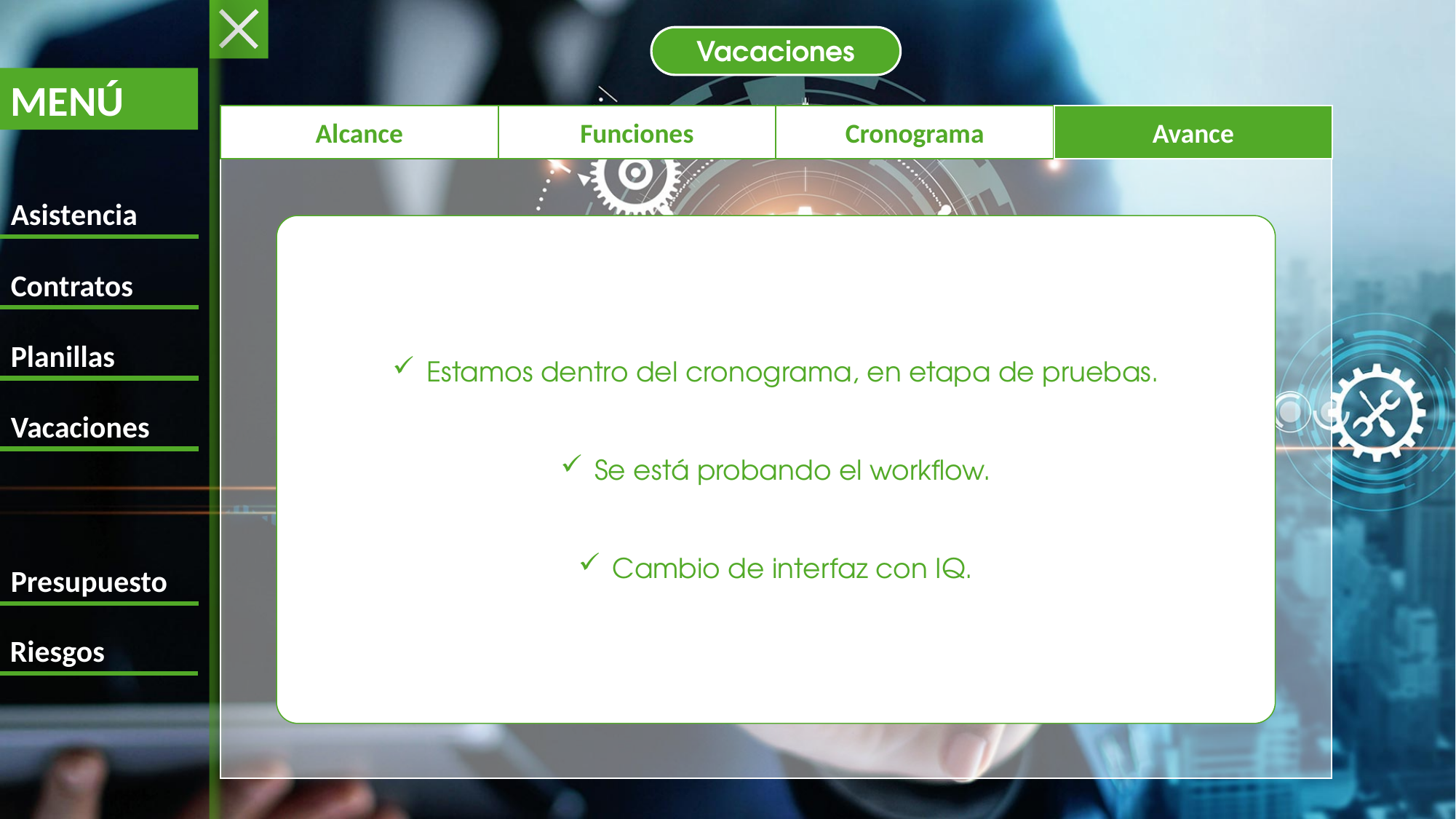

MENÚ
Asistencia
Contratos
Planillas
Vacaciones
Presupuesto
Riesgos

Vacaciones

Avance
Cronograma
Funciones
Alcance
Estamos dentro del cronograma, en etapa de pruebas.

Se está probando el workflow.

Cambio de interfaz con IQ.